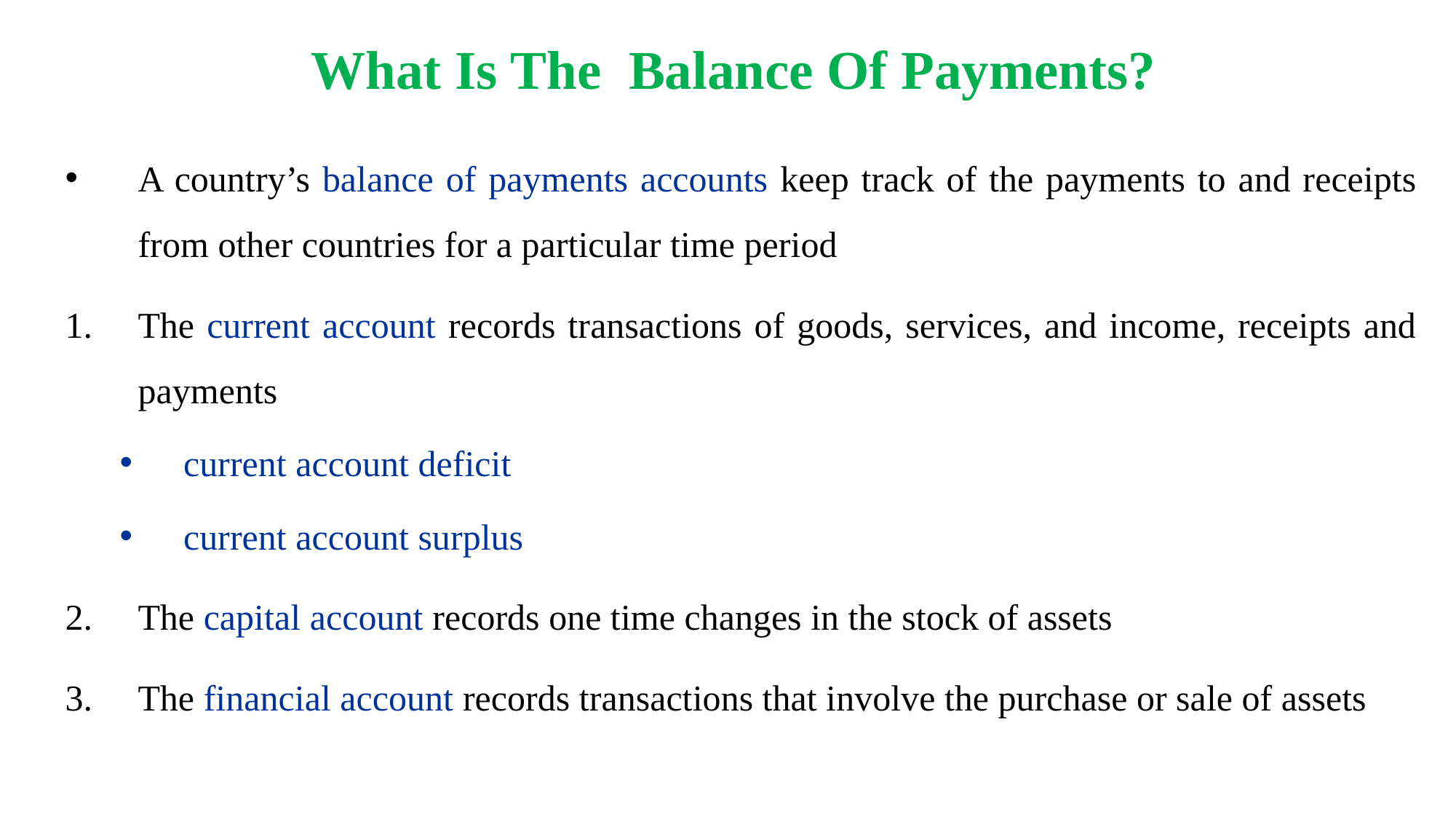

# What Is The  Balance Of Payments?
A country’s balance of payments accounts keep track of the payments to and receipts from other countries for a particular time period
The current account records transactions of goods, services, and income, receipts and payments
current account deficit
current account surplus
The capital account records one time changes in the stock of assets
The financial account records transactions that involve the purchase or sale of assets